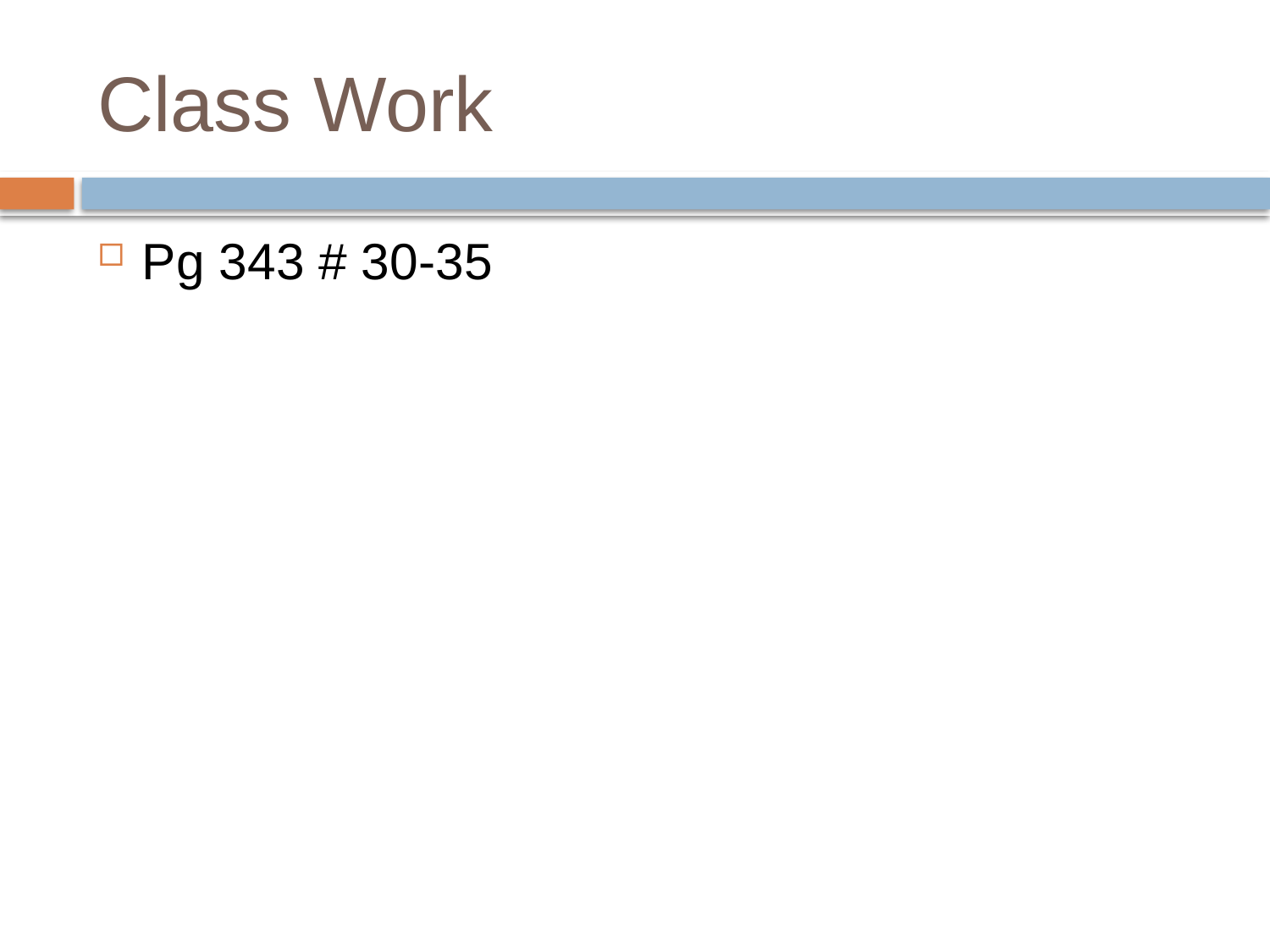

# Class Work
Pg 343 # 30-35